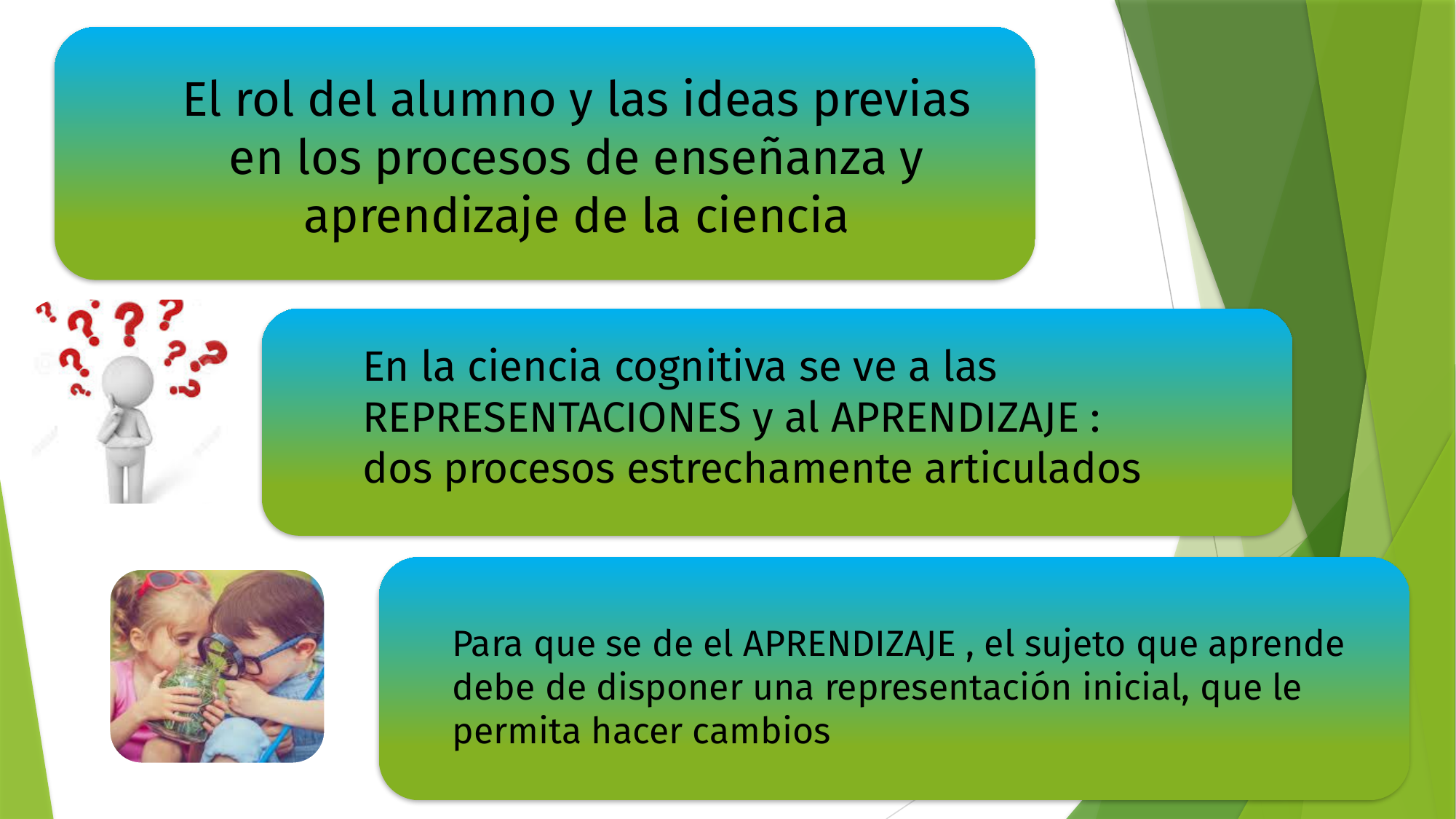

El rol del alumno y las ideas previas en los procesos de enseñanza y aprendizaje de la ciencia

En la ciencia cognitiva se ve a las REPRESENTACIONES y al APRENDIZAJE : dos procesos estrechamente articulados

Para que se de el APRENDIZAJE , el sujeto que aprende debe de disponer una representación inicial, que le permita hacer cambios